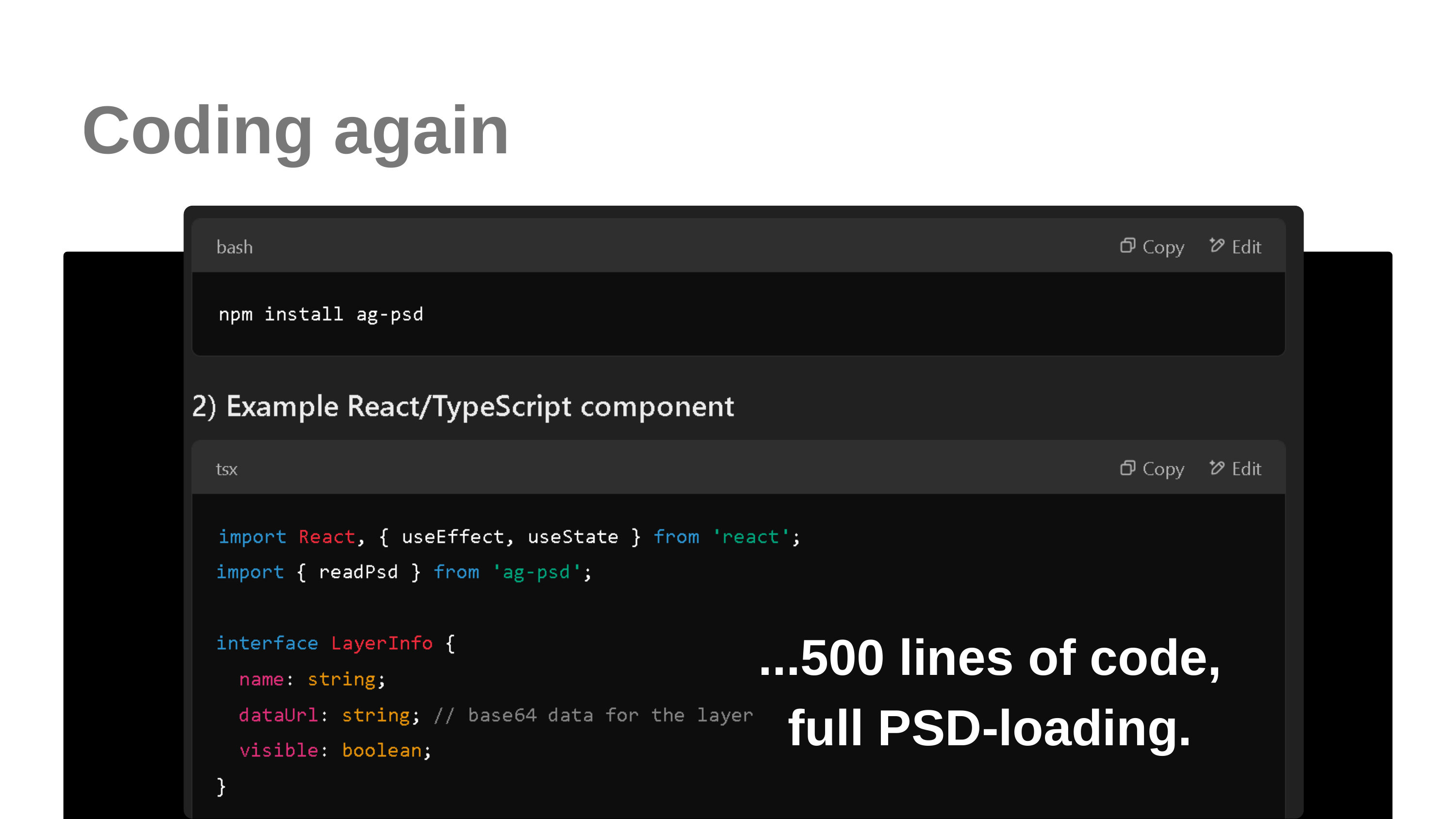

Coding again

...500 lines of code,
full PSD-loading.